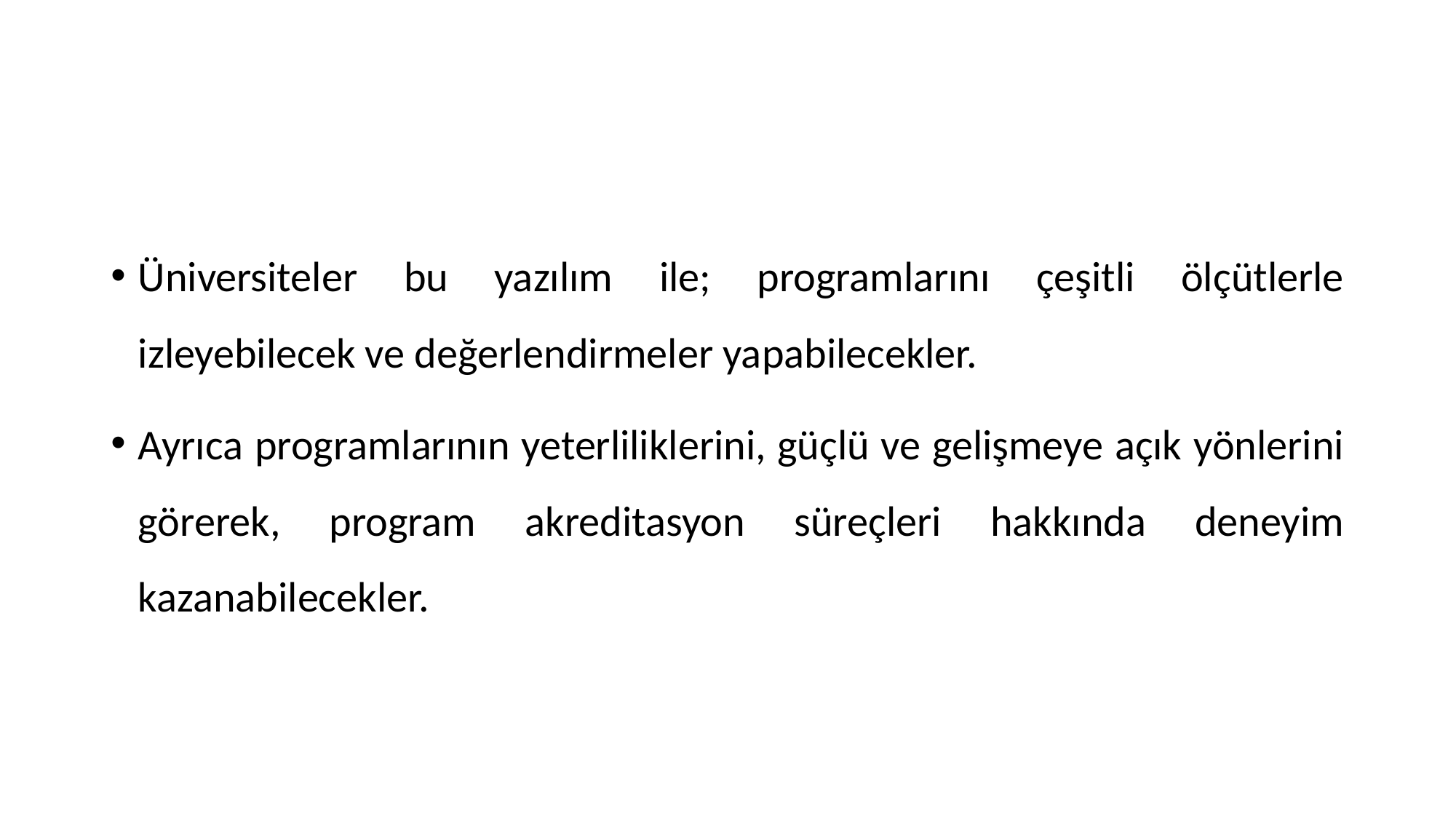

#
Üniversiteler bu yazılım ile; programlarını çeşitli ölçütlerle izleyebilecek ve değerlendirmeler yapabilecekler.
Ayrıca programlarının yeterliliklerini, güçlü ve gelişmeye açık yönlerini görerek, program akreditasyon süreçleri hakkında deneyim kazanabilecekler.